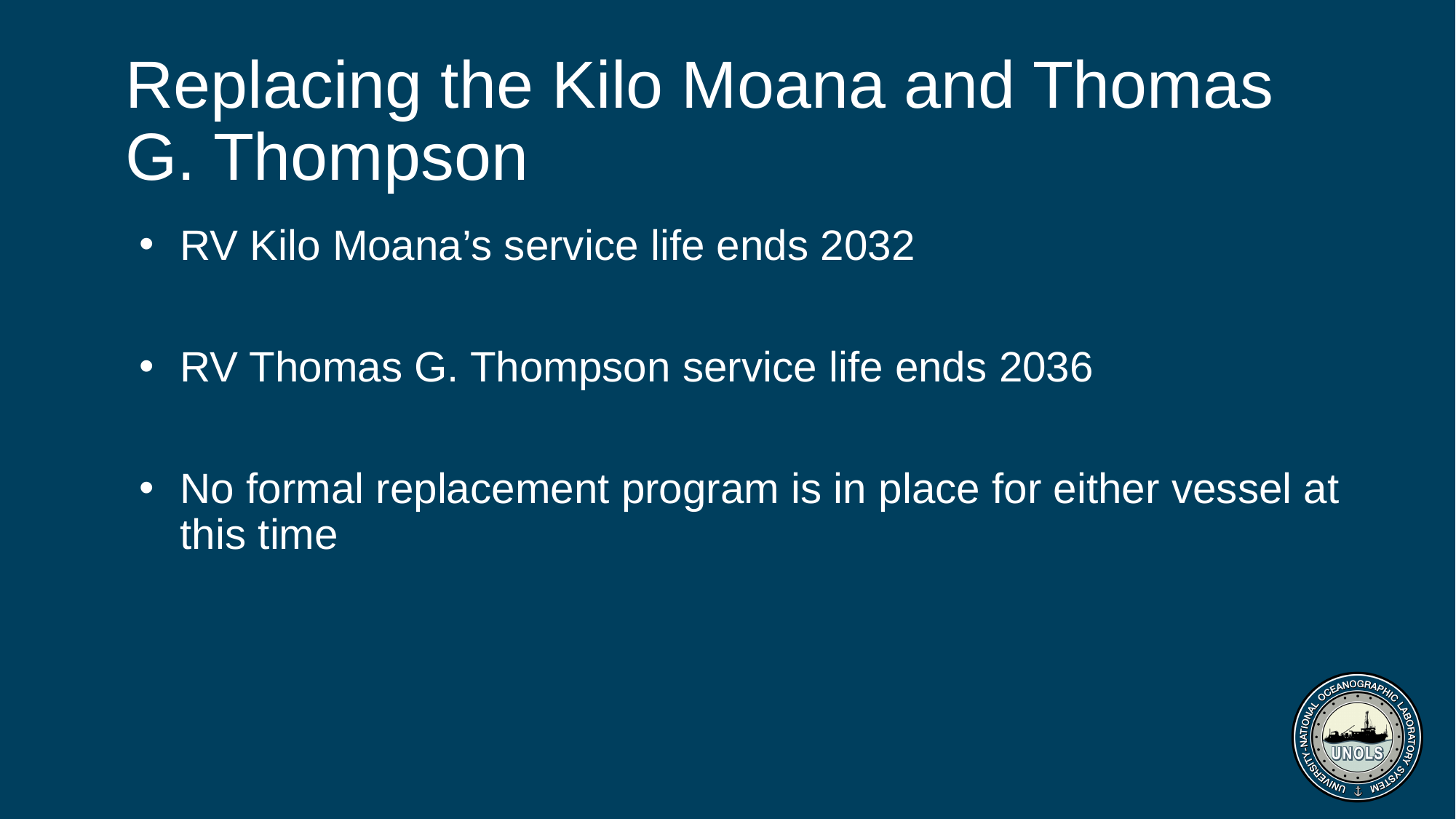

# Replacing the Kilo Moana and Thomas G. Thompson
RV Kilo Moana’s service life ends 2032

RV Thomas G. Thompson service life ends 2036

No formal replacement program is in place for either vessel at this time